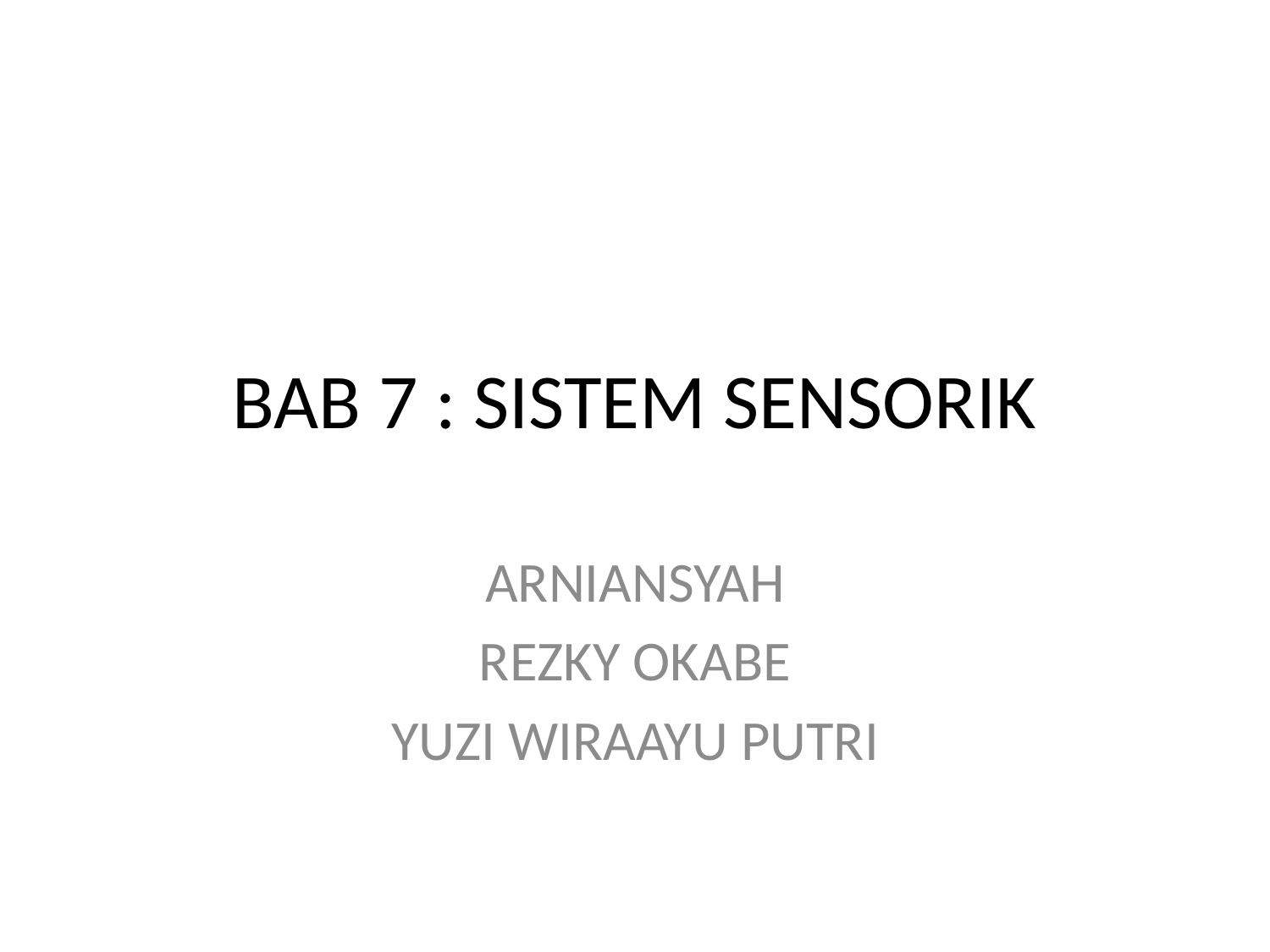

# BAB 7 : SISTEM SENSORIK
ARNIANSYAH
REZKY OKABE
YUZI WIRAAYU PUTRI